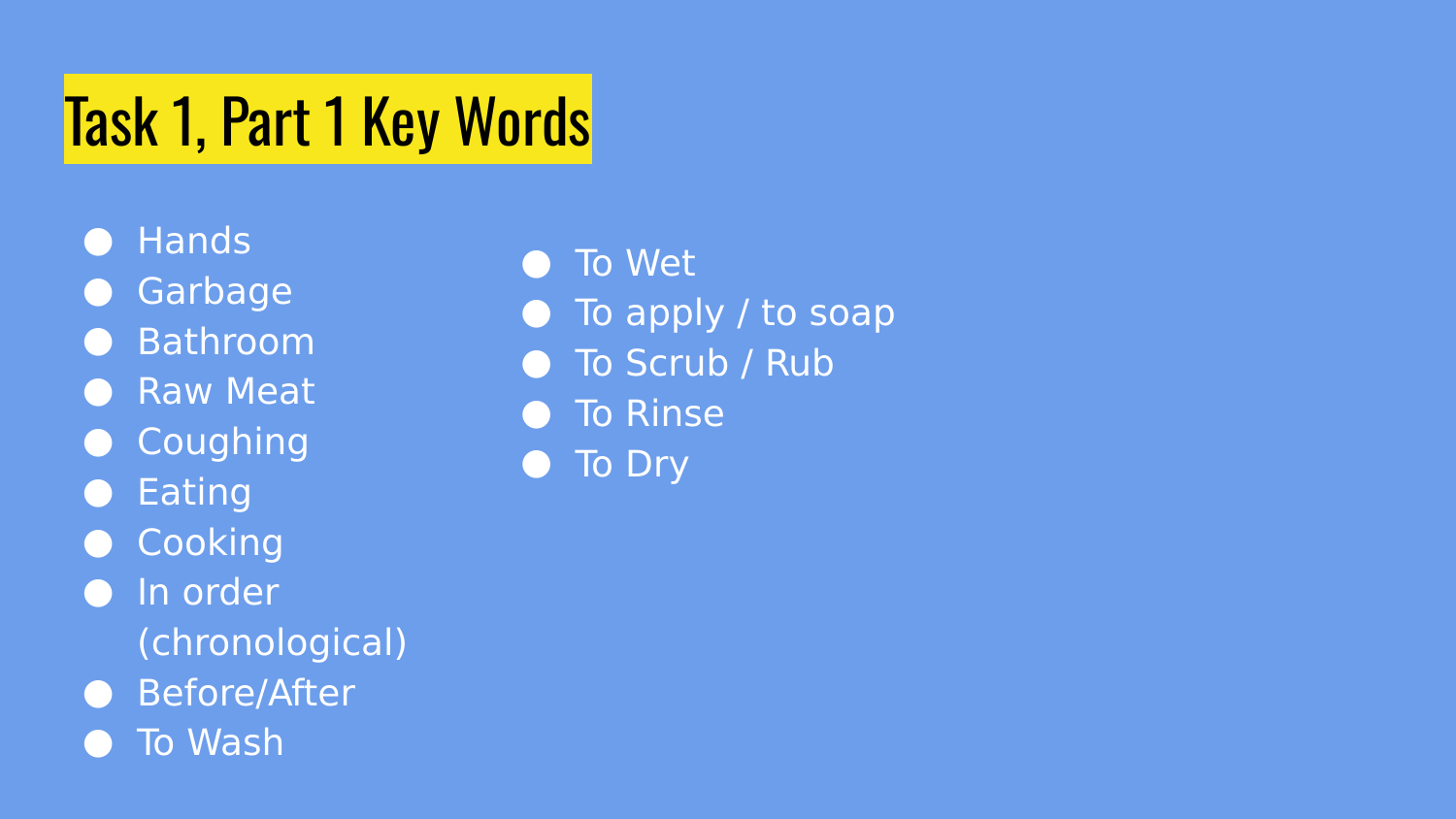

# Task 1, Part 1 Key Words

Hands
Garbage
Bathroom
Raw Meat
Coughing
Eating
Cooking
In order (chronological)
Before/After
To Wash
To Wet
To apply / to soap
To Scrub / Rub
To Rinse
To Dry